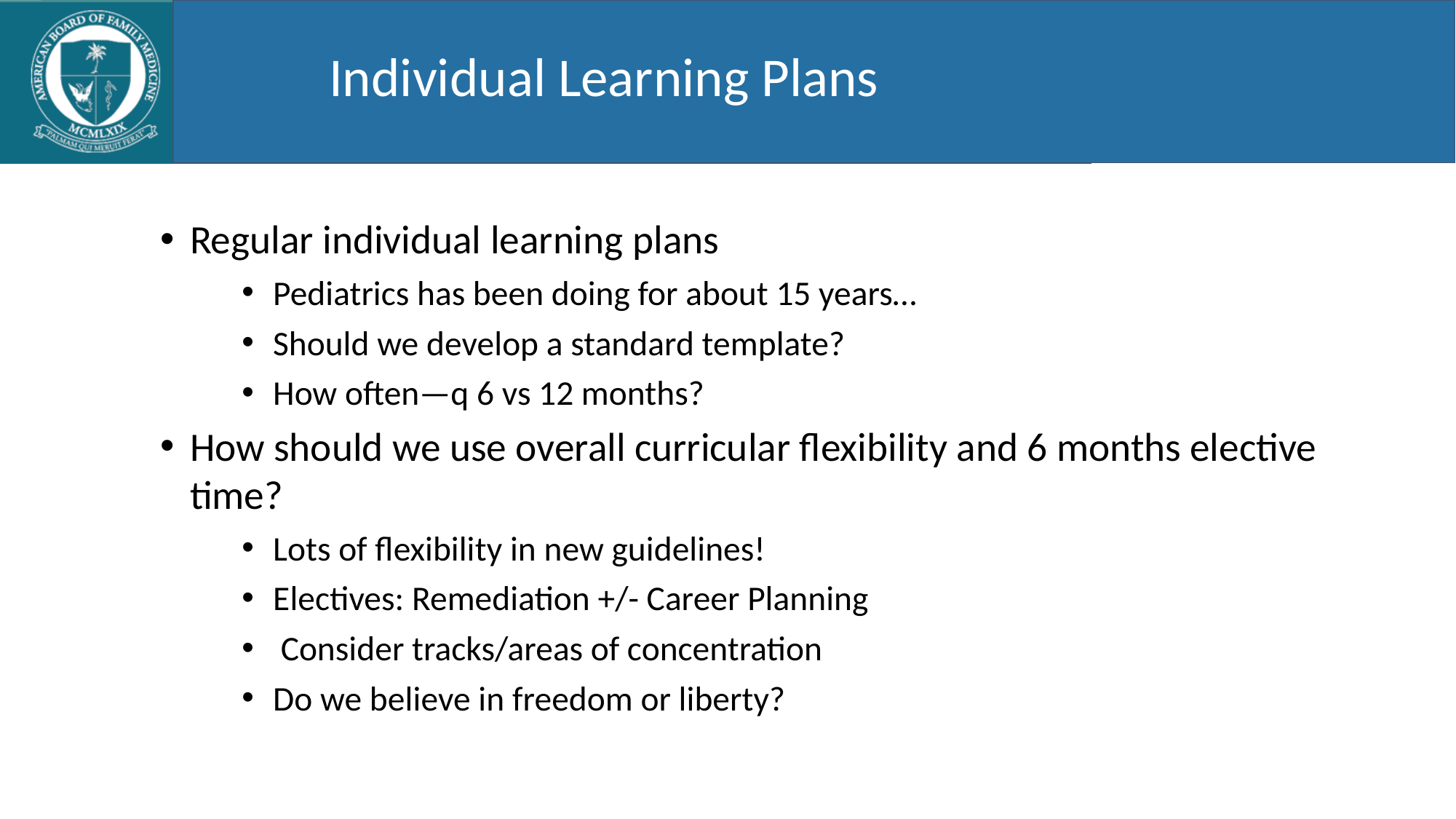

Individual Learning Plans
# Individual Learning Plans
Regular individual learning plans
Pediatrics has been doing for about 15 years…
Should we develop a standard template?
How often—q 6 vs 12 months?
How should we use overall curricular flexibility and 6 months elective time?
Lots of flexibility in new guidelines!
Electives: Remediation +/- Career Planning
 Consider tracks/areas of concentration
Do we believe in freedom or liberty?